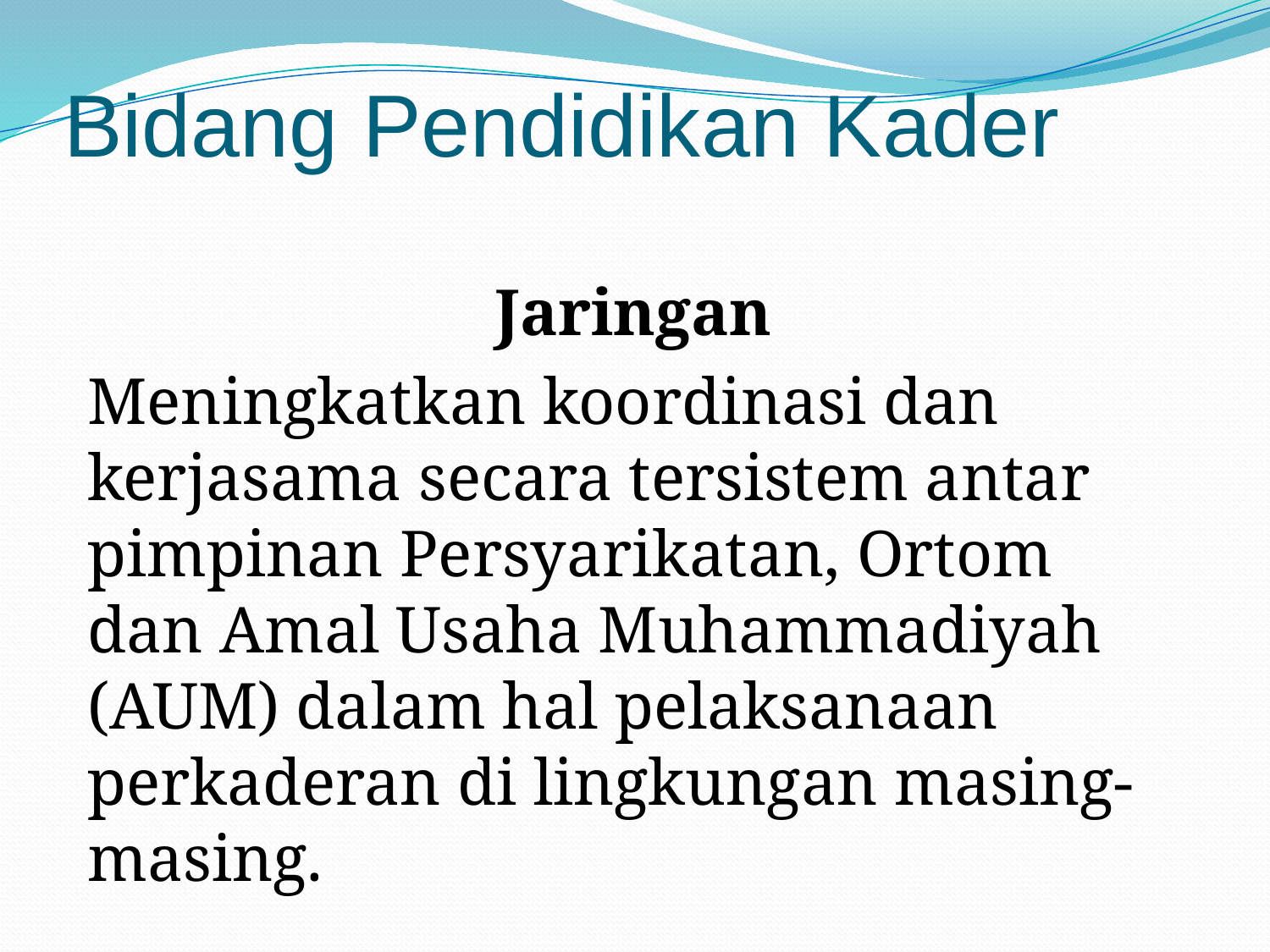

# Bidang Pendidikan Kader
Jaringan
Meningkatkan koordinasi dan kerjasama secara tersistem antar pimpinan Persyarikatan, Ortom dan Amal Usaha Muhammadiyah (AUM) dalam hal pelaksanaan perkaderan di lingkungan masing-masing.